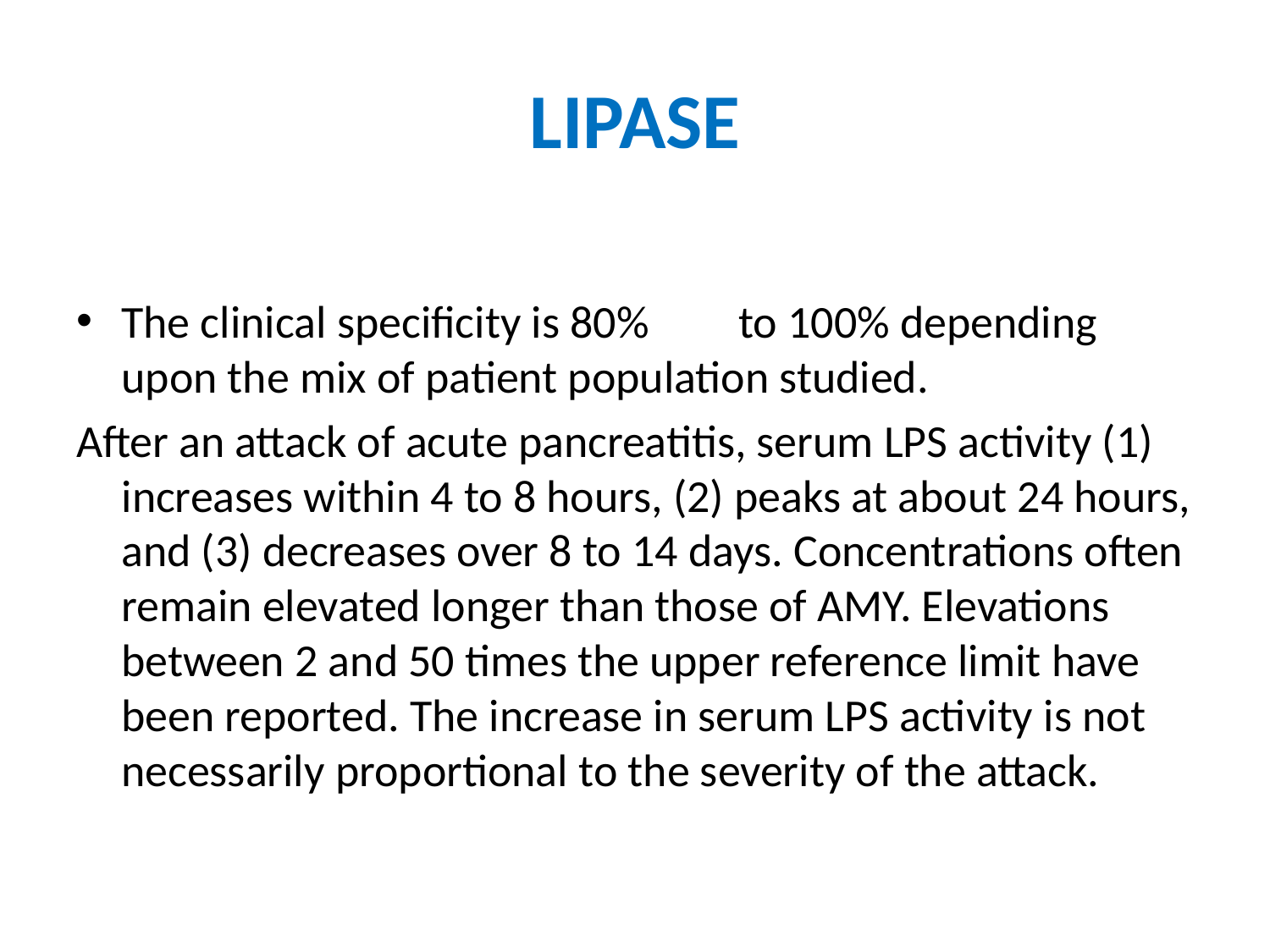

# LIPASE

The clinical specificity is 80% 	to 100% depending upon the mix of patient population studied.
After an attack of acute pancreatitis, serum LPS activity (1) increases within 4 to 8 hours, (2) peaks at about 24 hours, and (3) decreases over 8 to 14 days. Concentrations often remain elevated longer than those of AMY. Elevations between 2 and 50 times the upper reference limit have been reported. The increase in serum LPS activity is not necessarily proportional to the severity of the attack.